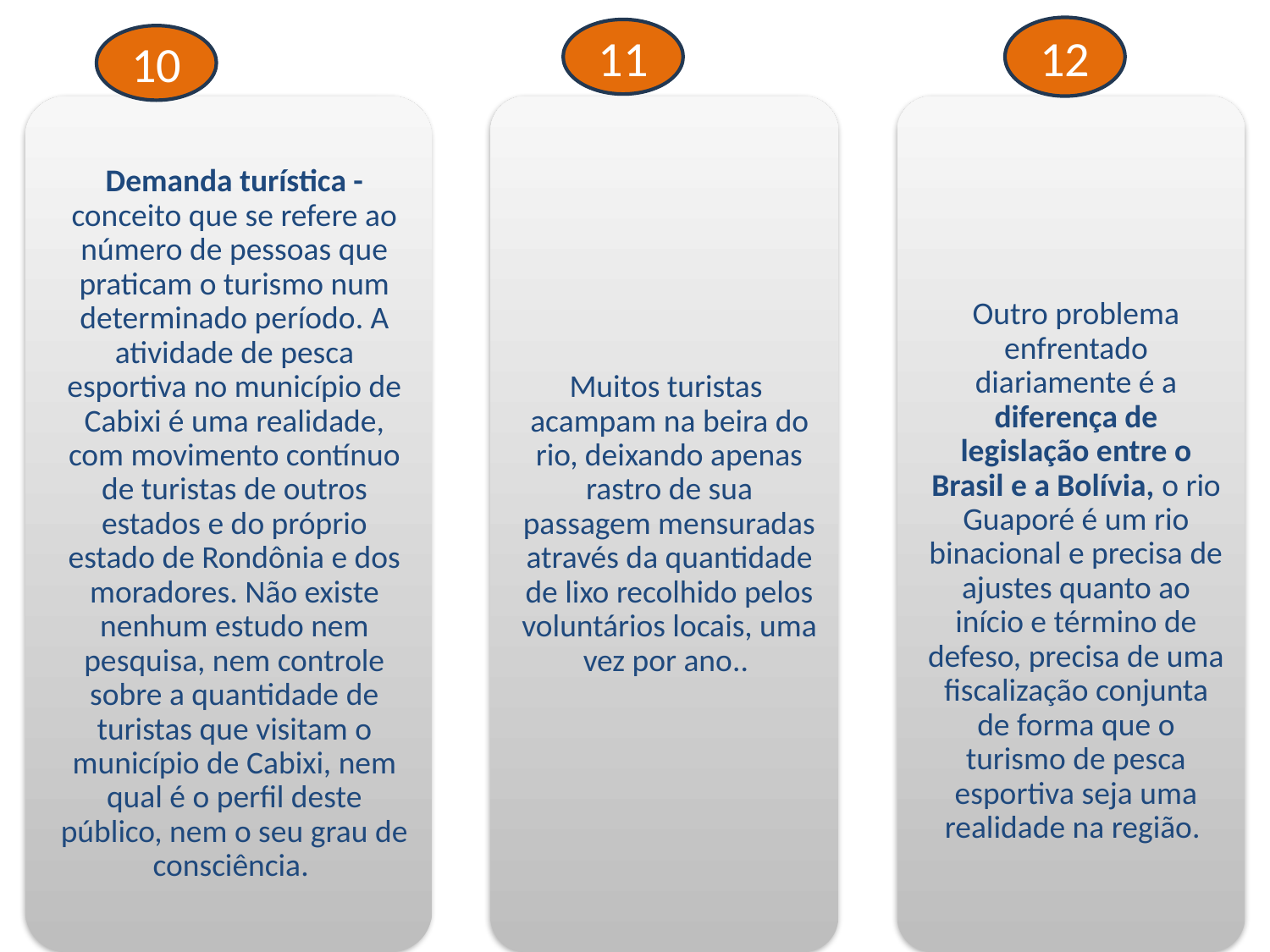

12
11
10
Demanda turística - conceito que se refere ao número de pessoas que praticam o turismo num determinado período. A atividade de pesca esportiva no município de Cabixi é uma realidade, com movimento contínuo de turistas de outros estados e do próprio estado de Rondônia e dos moradores. Não existe nenhum estudo nem pesquisa, nem controle sobre a quantidade de turistas que visitam o município de Cabixi, nem qual é o perfil deste público, nem o seu grau de consciência.
Muitos turistas  acampam na beira do rio, deixando apenas rastro de sua passagem mensuradas através da quantidade de lixo recolhido pelos voluntários locais, uma vez por ano..

Outro problema enfrentado diariamente é a diferença de legislação entre o Brasil e a Bolívia, o rio Guaporé é um rio binacional e precisa de ajustes quanto ao início e término de defeso, precisa de uma fiscalização conjunta de forma que o turismo de pesca esportiva seja uma realidade na região.